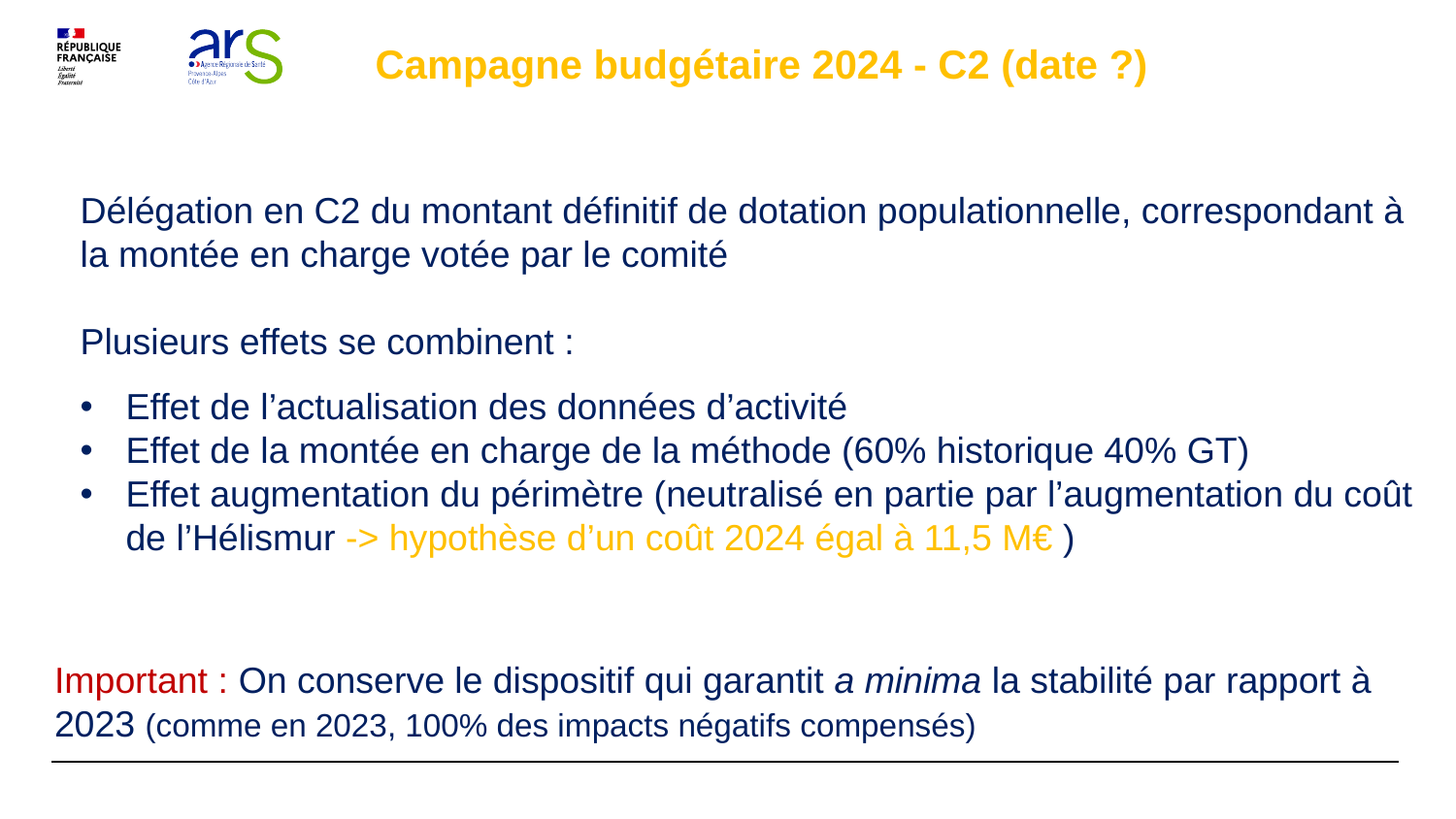

Campagne budgétaire 2024 - C2 (date ?)

Délégation en C2 du montant définitif de dotation populationnelle, correspondant à la montée en charge votée par le comité

Plusieurs effets se combinent :

Effet de l’actualisation des données d’activité
Effet de la montée en charge de la méthode (60% historique 40% GT)
Effet augmentation du périmètre (neutralisé en partie par l’augmentation du coût de l’Hélismur -> hypothèse d’un coût 2024 égal à 11,5 M€ )
Important : On conserve le dispositif qui garantit a minima la stabilité par rapport à 2023 (comme en 2023, 100% des impacts négatifs compensés)